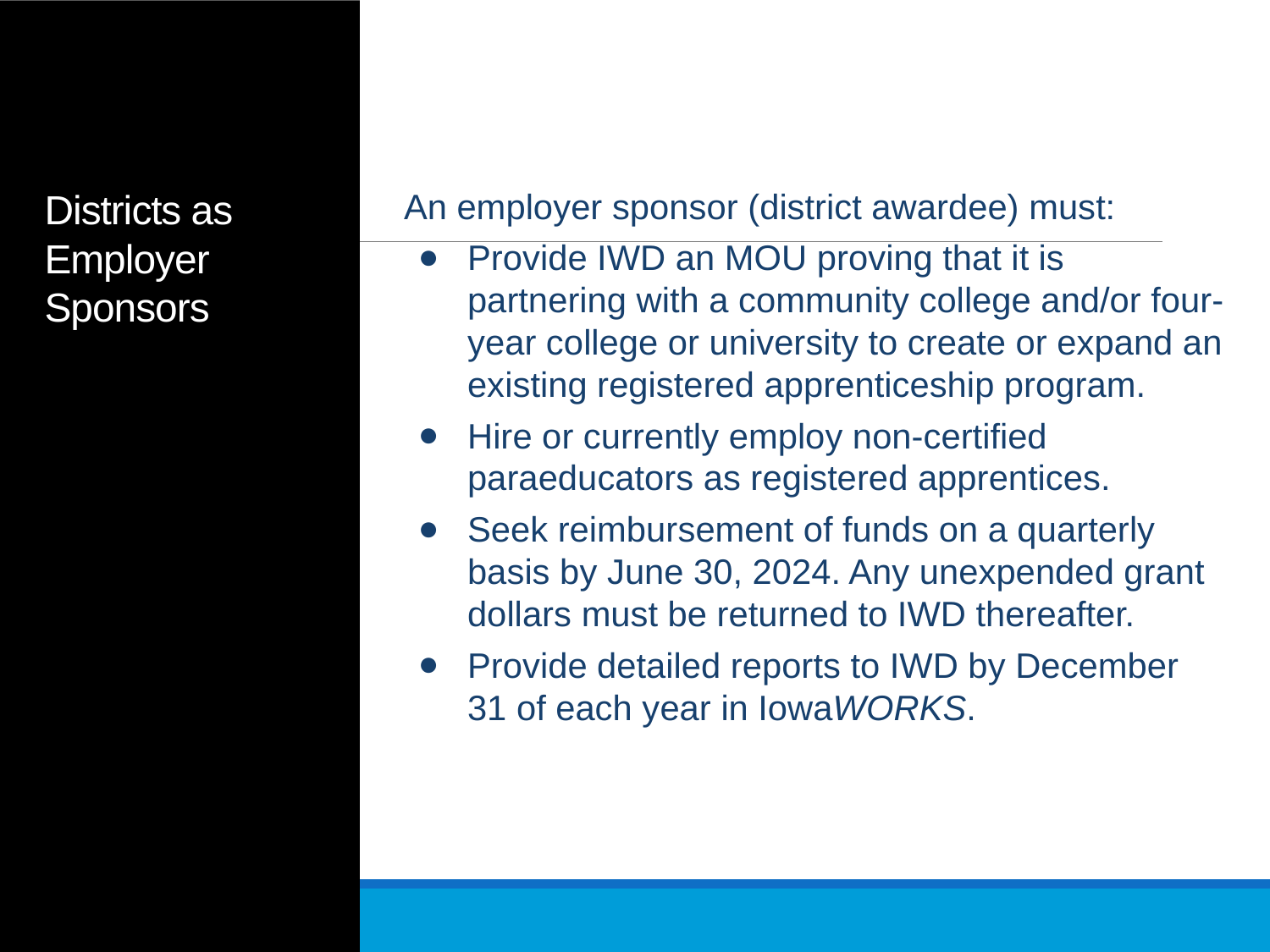

# Districts as Employer Sponsors
An employer sponsor (district awardee) must:
Provide IWD an MOU proving that it is partnering with a community college and/or four-year college or university to create or expand an existing registered apprenticeship program.
Hire or currently employ non-certified paraeducators as registered apprentices.
Seek reimbursement of funds on a quarterly basis by June 30, 2024. Any unexpended grant dollars must be returned to IWD thereafter.
Provide detailed reports to IWD by December 31 of each year in IowaWORKS.